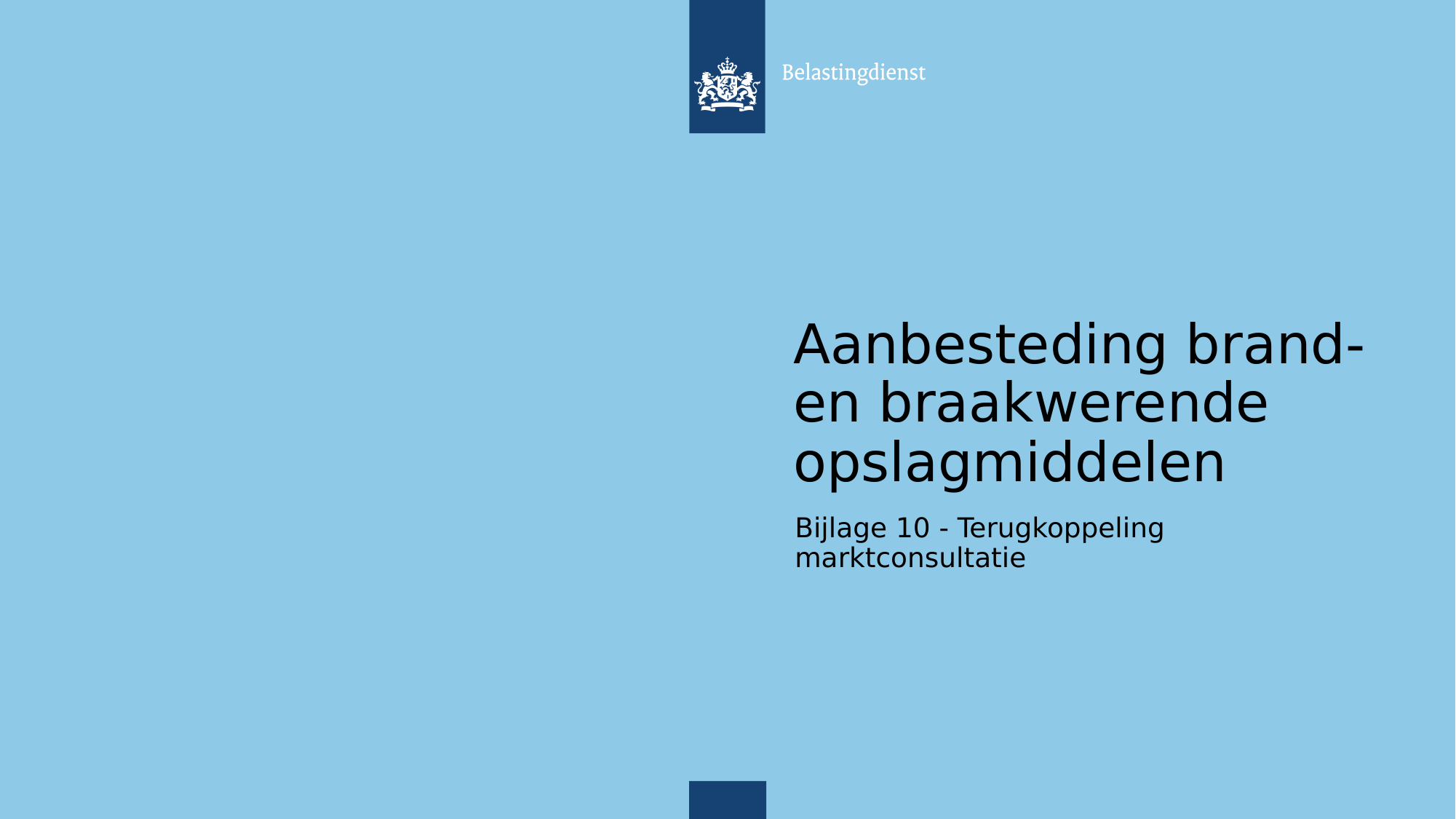

# Aanbesteding brand- en braakwerende opslagmiddelen
Bijlage 10 - Terugkoppeling marktconsultatie